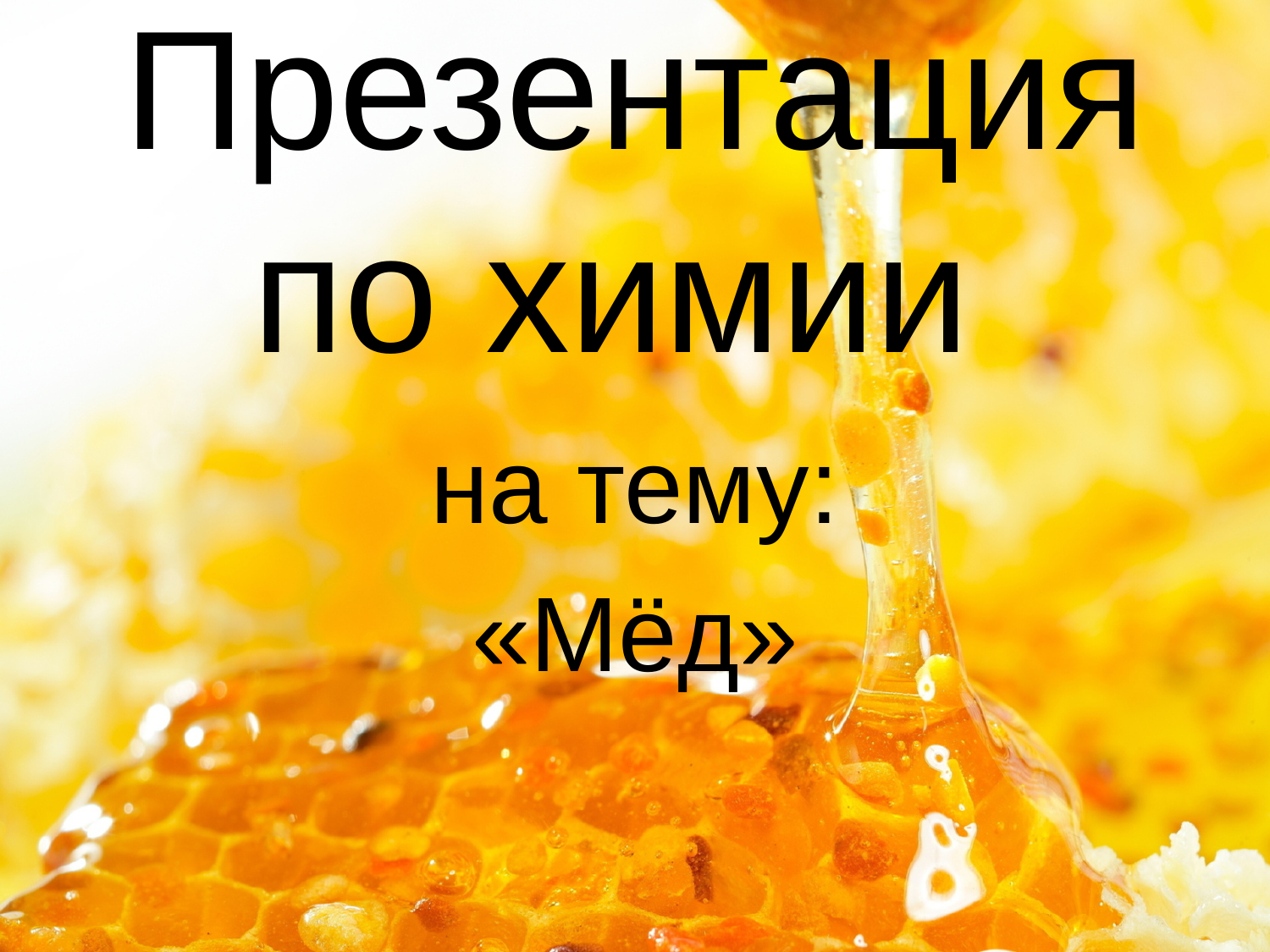

# Презентация по химии
на тему:
«Мёд»